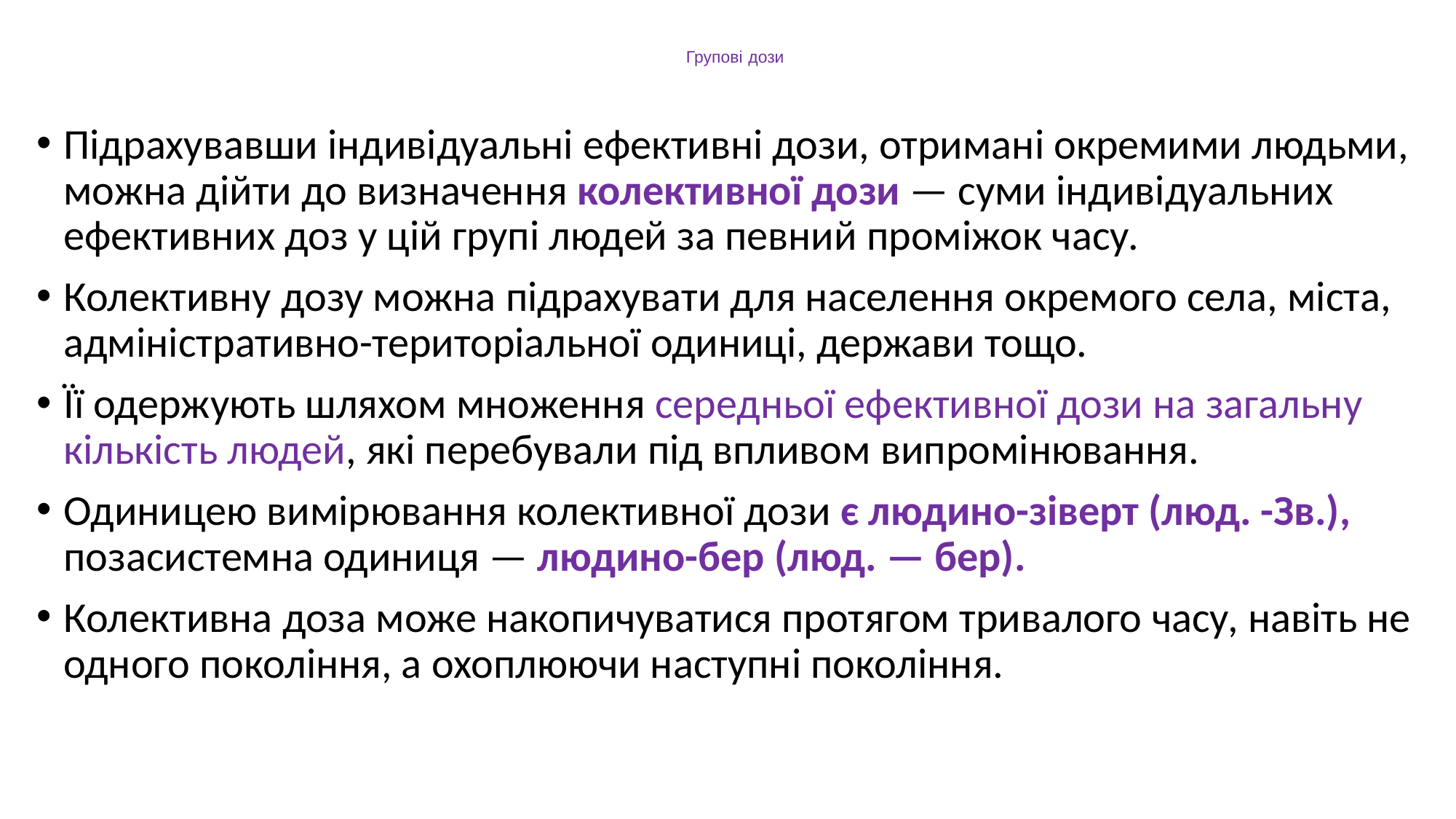

# Групові дози
Підрахувавши індивідуальні ефективні дози, отримані окремими людьми, можна дійти до визначення колективної дози — суми індивідуальних ефективних доз у цій групі людей за певний проміжок часу.
Колективну дозу можна підрахувати для населення окремого села, міста, адміністративно-територіальної одиниці, держави тощо.
Її одержують шляхом множення середньої ефективної дози на загальну кількість людей, які перебували під впливом випромінювання.
Одиницею вимірювання колективної дози є людино-зіверт (люд. -Зв.), позасистемна одиниця — людино-бер (люд. — бер).
Колективна доза може накопичуватися протягом тривалого часу, навіть не одного покоління, а охоплюючи наступні покоління.